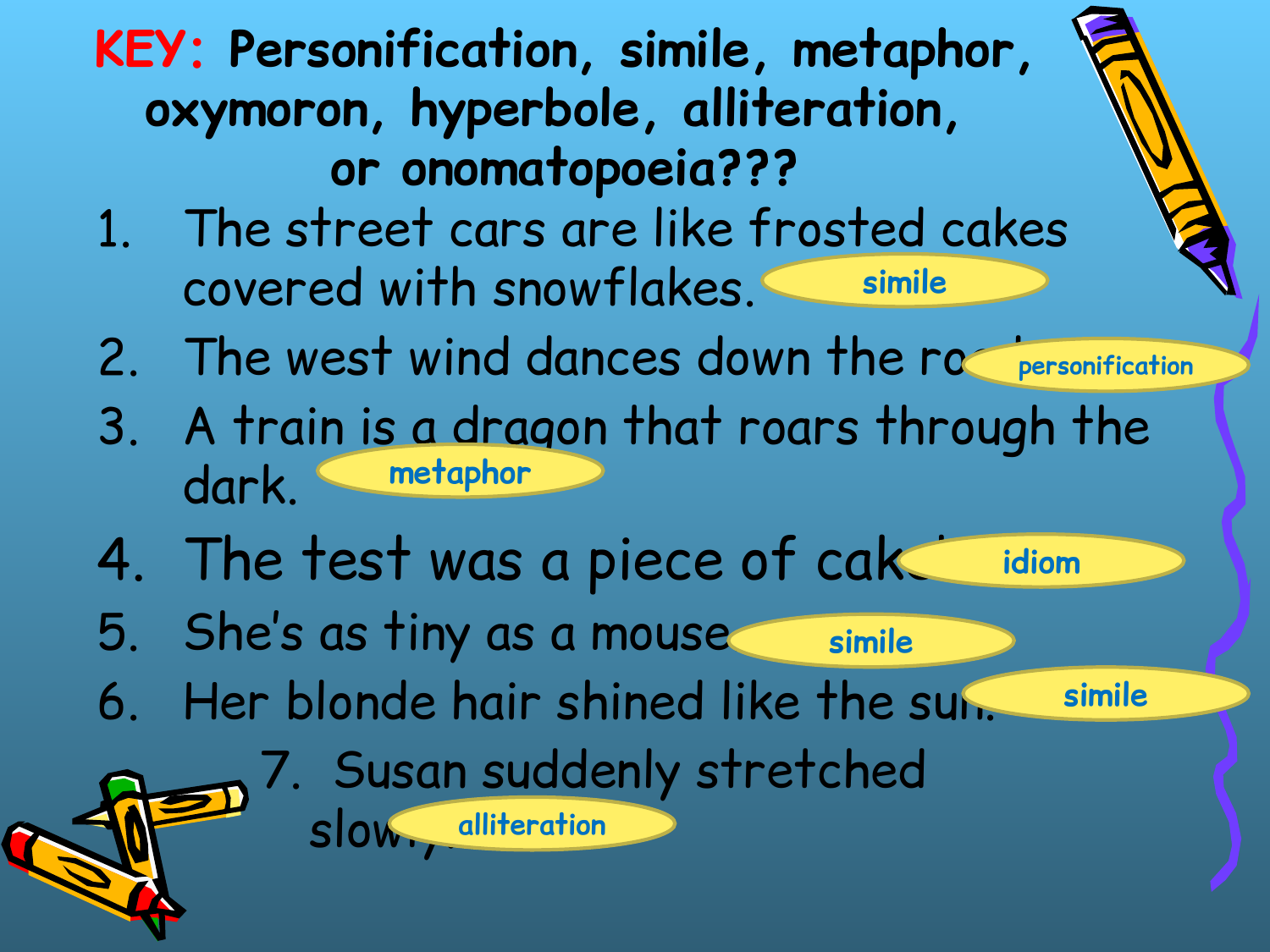

# KEY: Personification, simile, metaphor, oxymoron, hyperbole, alliteration, or onomatopoeia???
The street cars are like frosted cakes covered with snowflakes.
The west wind dances down the road.
A train is a dragon that roars through the dark.
The test was a piece of cake!
She’s as tiny as a mouse.
Her blonde hair shined like the sun.
           7.  Susan suddenly stretched 				slowly.
simile
personification
metaphor
idiom
simile
simile
alliteration